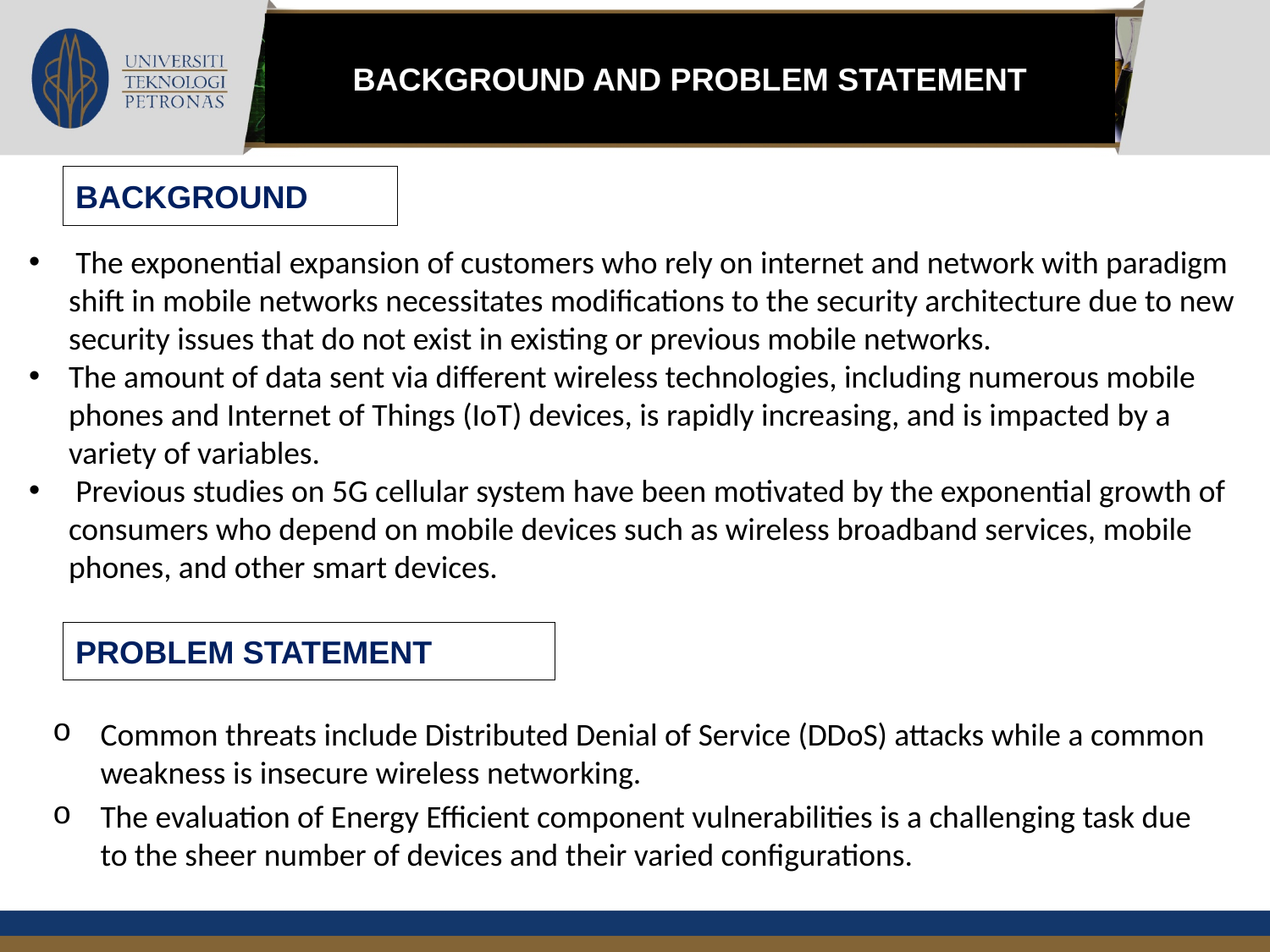

BACKGROUND AND PROBLEM STATEMENT
BACKGROUND
 The exponential expansion of customers who rely on internet and network with paradigm shift in mobile networks necessitates modifications to the security architecture due to new security issues that do not exist in existing or previous mobile networks.
The amount of data sent via different wireless technologies, including numerous mobile phones and Internet of Things (IoT) devices, is rapidly increasing, and is impacted by a variety of variables.
 Previous studies on 5G cellular system have been motivated by the exponential growth of consumers who depend on mobile devices such as wireless broadband services, mobile phones, and other smart devices.
PROBLEM STATEMENT
Common threats include Distributed Denial of Service (DDoS) attacks while a common weakness is insecure wireless networking.
The evaluation of Energy Efficient component vulnerabilities is a challenging task due to the sheer number of devices and their varied configurations.